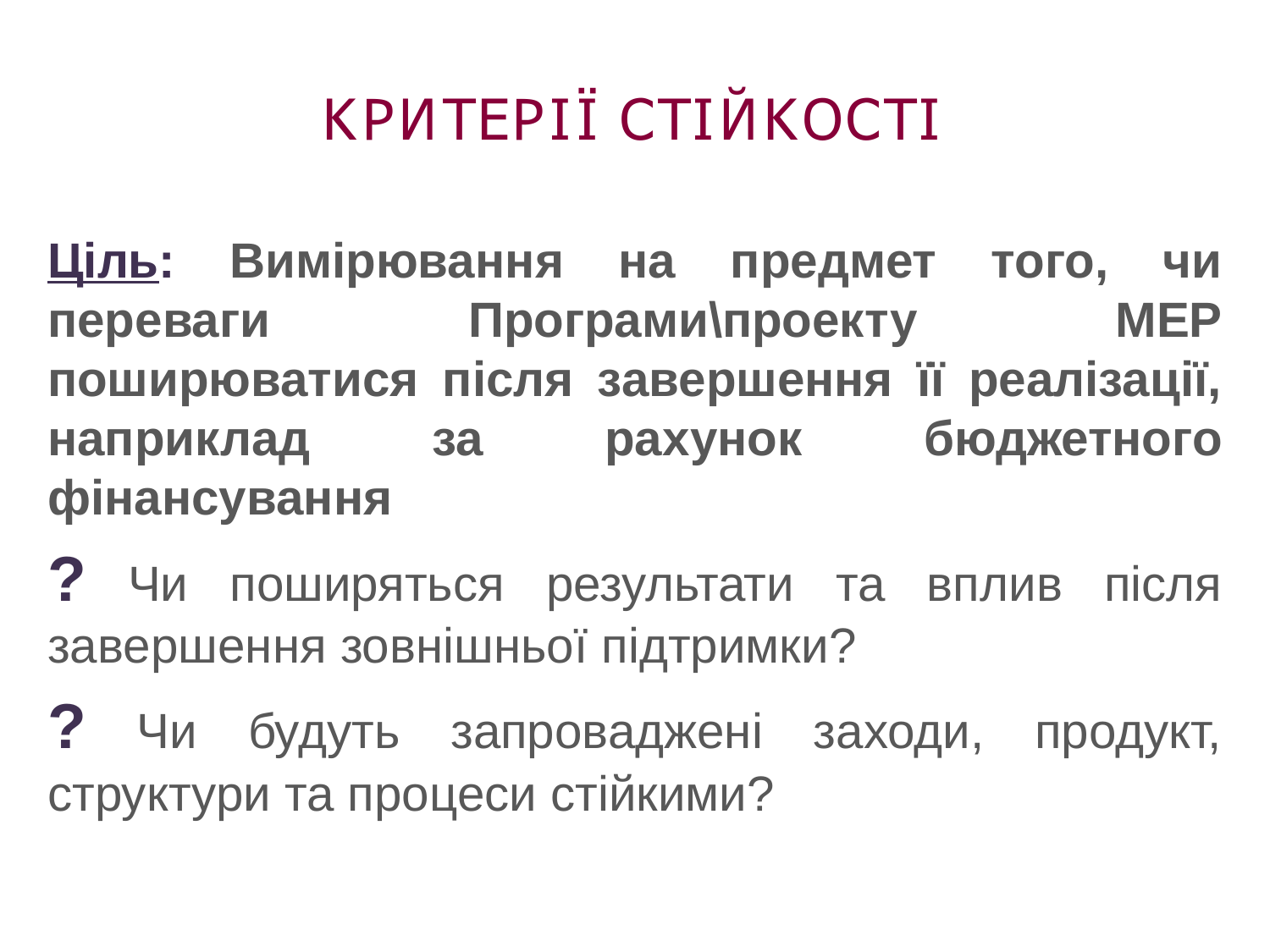

# КРИТЕРІЇ СТІЙКОСТІ
Ціль: Вимірювання на предмет того, чи переваги Програми\проекту МЕР поширюватися після завершення її реалізації, наприклад за рахунок бюджетного фінансування
? Чи поширяться результати та вплив після завершення зовнішньої підтримки?
? Чи будуть запроваджені заходи, продукт, структури та процеси стійкими?